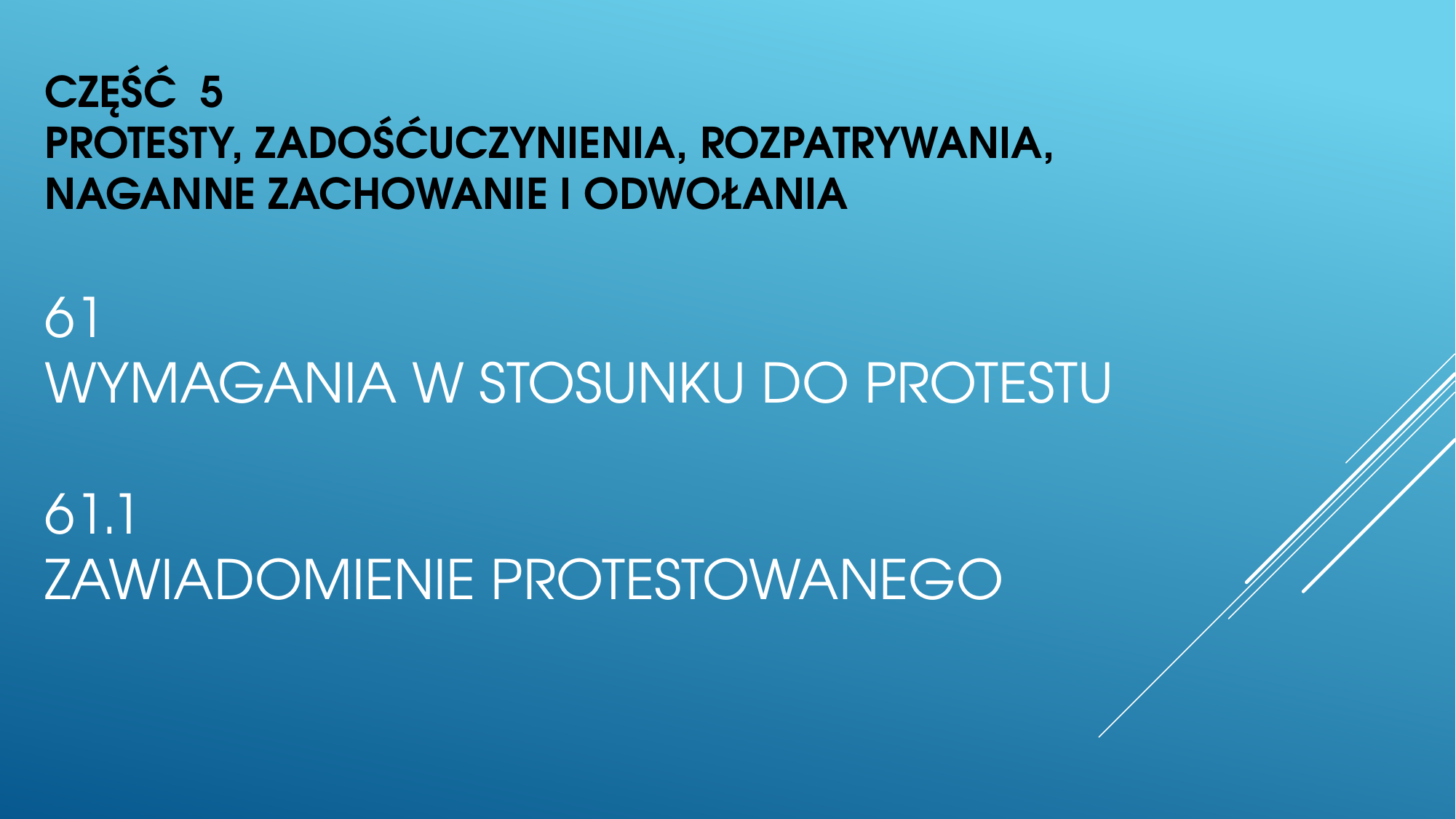

CZĘŚĆ  5
PROTESTY, ZADOŚĆUCZYNIENIA, ROZPATRYWANIA,
NAGANNE ZACHOWANIE I ODWOŁANIA

61
WYMAGANIA W STOSUNKU DO PROTESTU

61.1
ZAWIADOMIENIE PROTESTOWANEGO